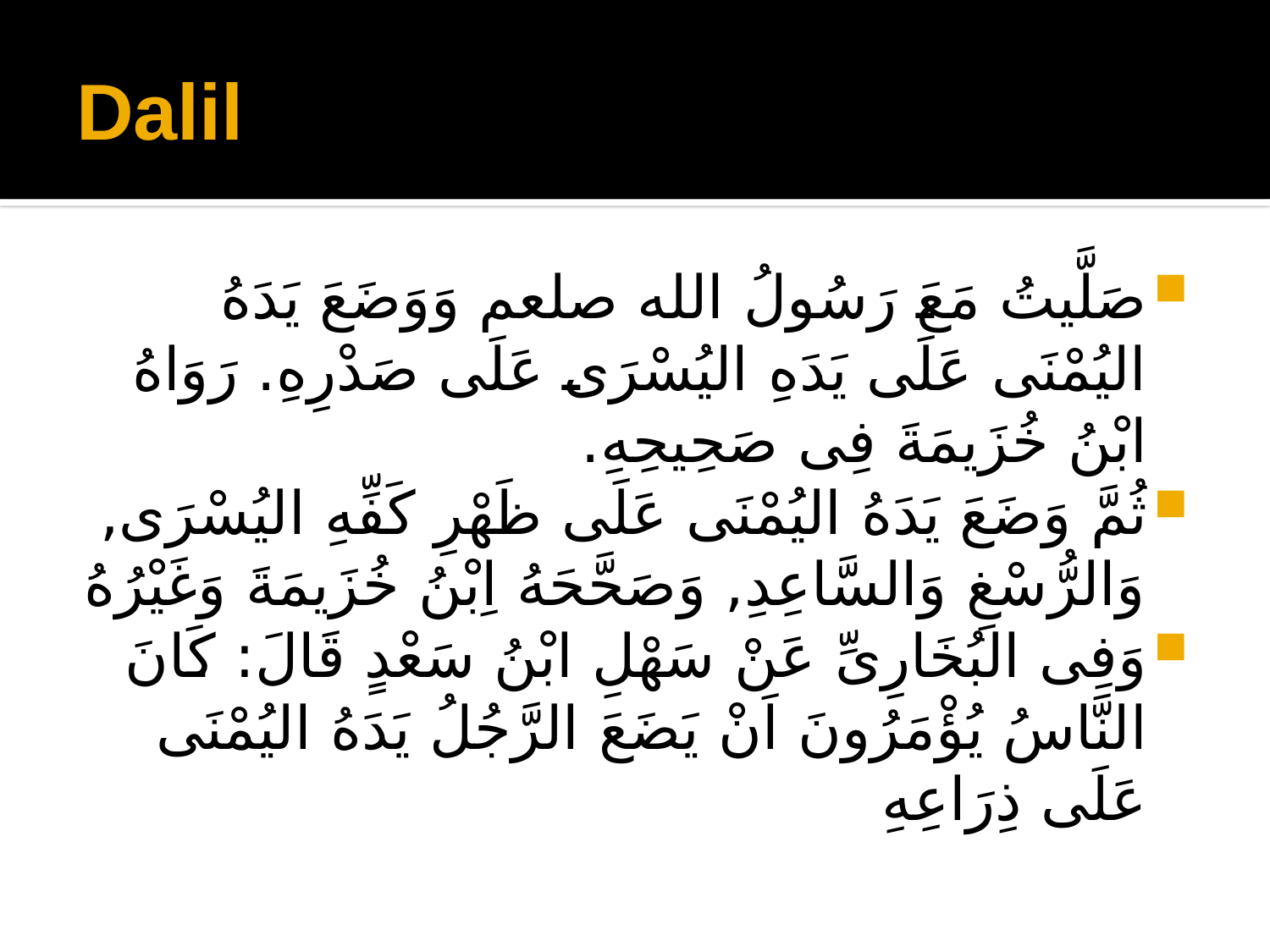

# Dalil
صَلَّيتُ مَعَ رَسُولُ الله صلعم وَوَضَعَ يَدَهُ اليُمْنَى عَلَى يَدَهِ اليُسْرَى عَلَى صَدْرِهِ. رَوَاهُ ابْنُ خُزَيمَةَ فِى صَحِيحِهِ.
ثُمَّ وَضَعَ يَدَهُ اليُمْنَى عَلَى ظَهْرِ كَفِّهِ اليُسْرَى, وَالرُّسْغِ وَالسَّاعِدِ, وَصَحَّحَهُ اِبْنُ خُزَيمَةَ وَغَيْرُهُ
وَفِى البُخَارِىِّ عَنْ سَهْلِ ابْنُ سَعْدٍ قَالَ: كَانَ النَّاسُ يُؤْمَرُونَ اَنْ يَضَعَ الرَّجُلُ يَدَهُ اليُمْنَى عَلَى ذِرَاعِهِ